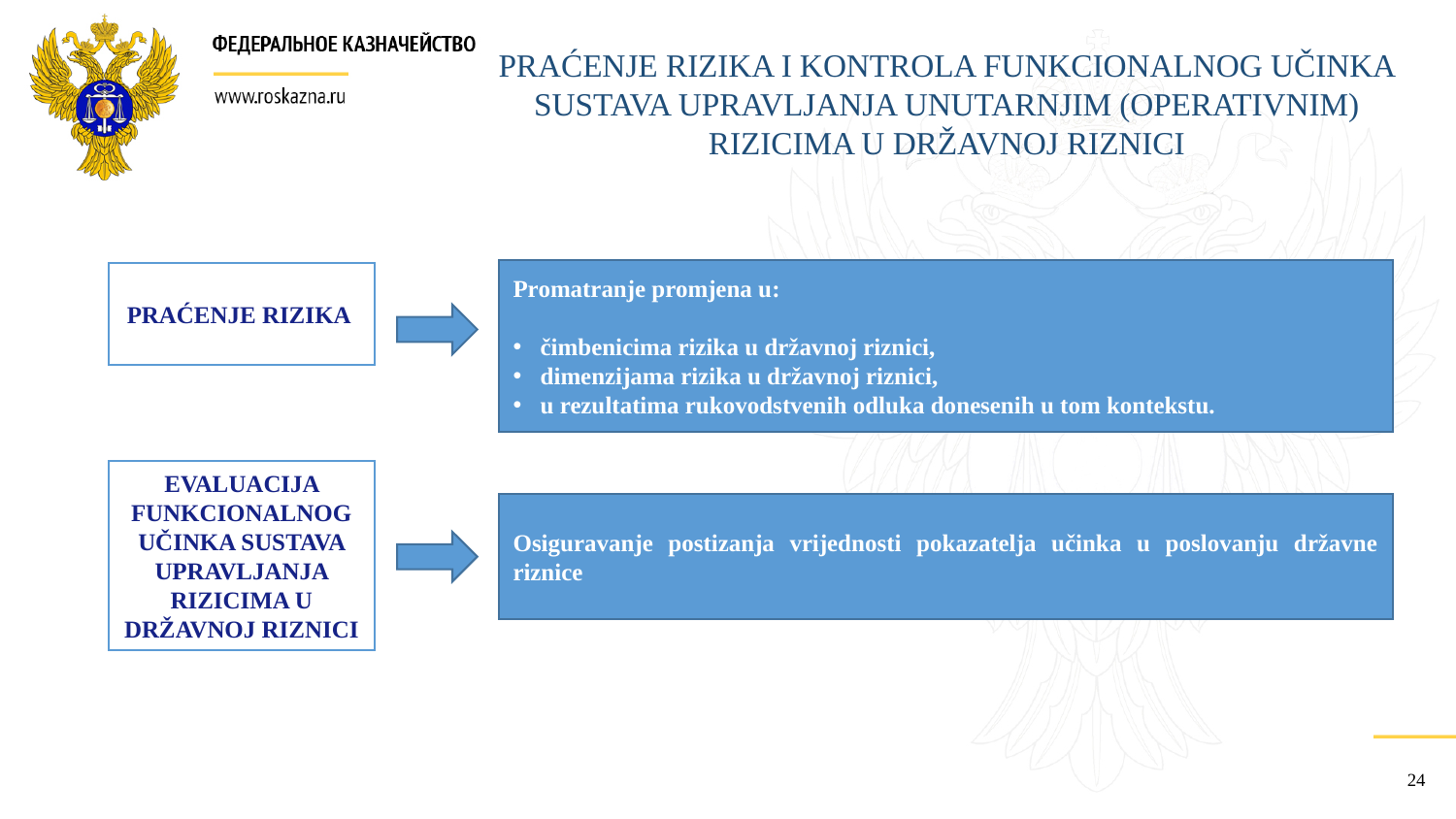

PRAĆENJE RIZIKA I KONTROLA FUNKCIONALNOG UČINKA SUSTAVA UPRAVLJANJA UNUTARNJIM (OPERATIVNIM) RIZICIMA U DRŽAVNOJ RIZNICI
Promatranje promjena u:

čimbenicima rizika u državnoj riznici,
dimenzijama rizika u državnoj riznici,
u rezultatima rukovodstvenih odluka donesenih u tom kontekstu.

PRAĆENJE RIZIKA

EVALUACIJA FUNKCIONALNOG UČINKA SUSTAVA UPRAVLJANJA RIZICIMA U DRŽAVNOJ RIZNICI
Osiguravanje postizanja vrijednosti pokazatelja učinka u poslovanju državne riznice

24